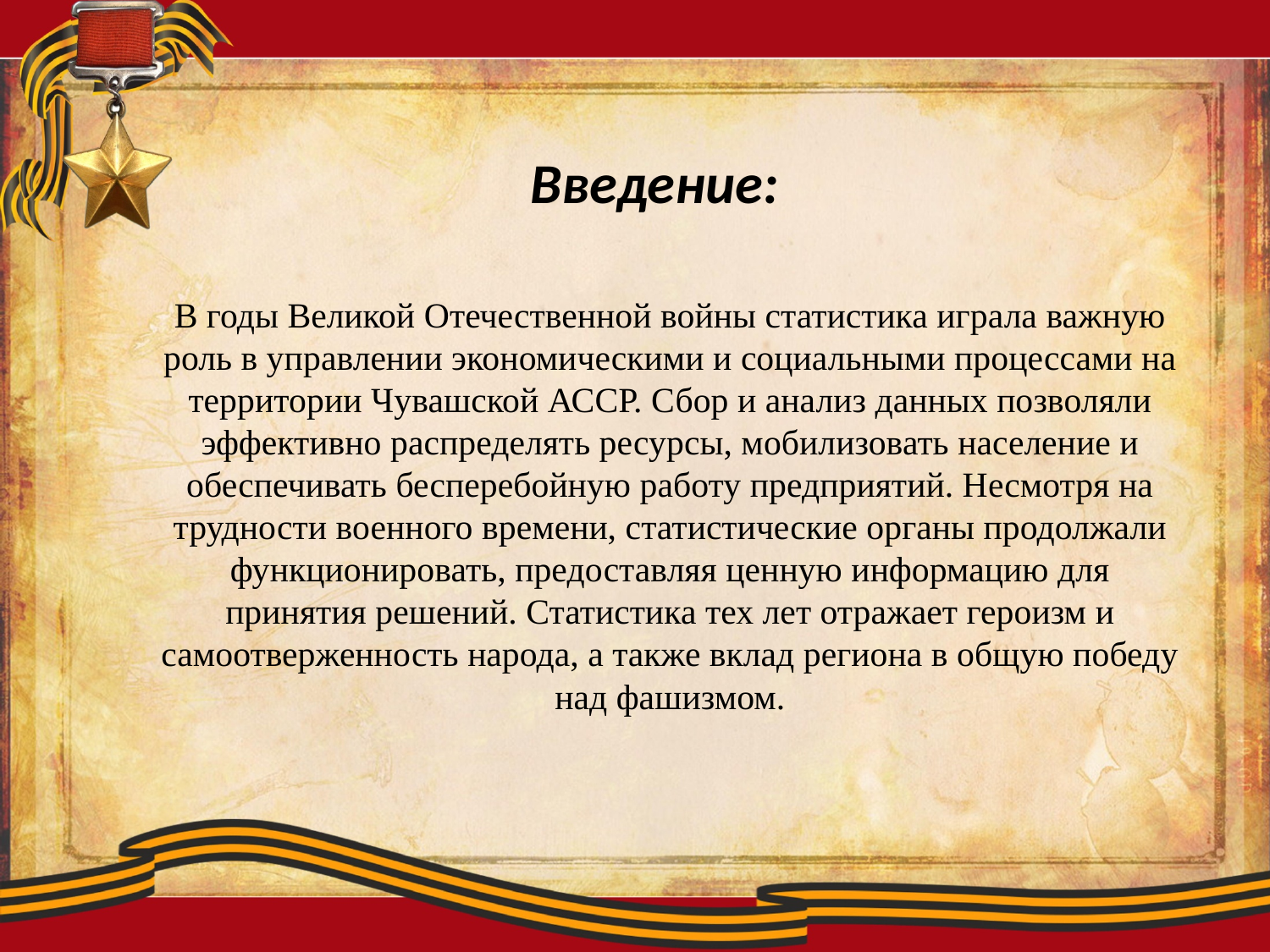

# Введение:
В годы Великой Отечественной войны статистика играла важную роль в управлении экономическими и социальными процессами на территории Чувашской АССР. Сбор и анализ данных позволяли эффективно распределять ресурсы, мобилизовать население и обеспечивать бесперебойную работу предприятий. Несмотря на трудности военного времени, статистические органы продолжали функционировать, предоставляя ценную информацию для принятия решений. Статистика тех лет отражает героизм и самоотверженность народа, а также вклад региона в общую победу над фашизмом.